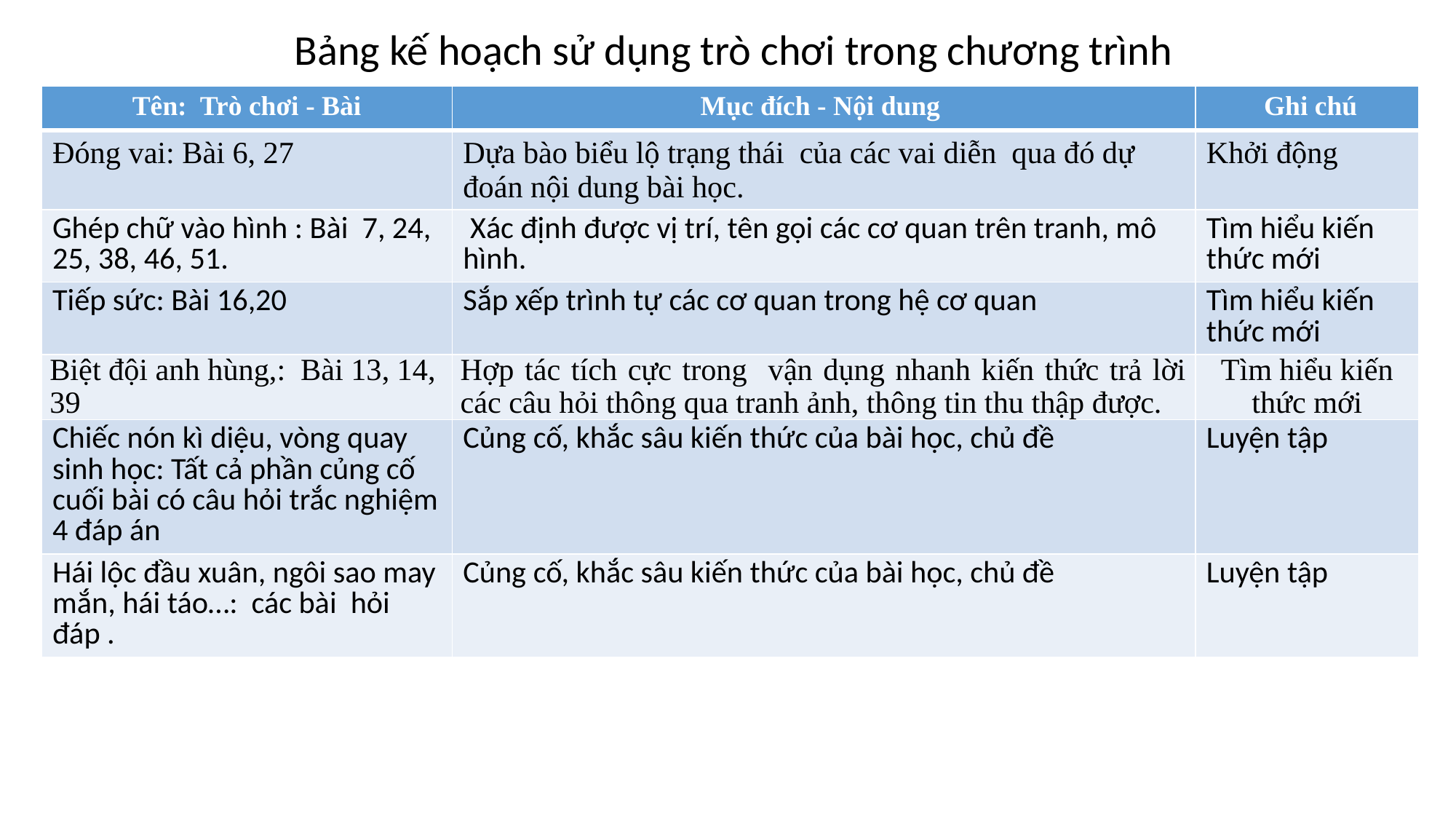

Bảng kế hoạch sử dụng trò chơi trong chương trình
| Tên: Trò chơi - Bài | Mục đích - Nội dung | Ghi chú |
| --- | --- | --- |
| Đóng vai: Bài 6, 27 | Dựa bào biểu lộ trạng thái của các vai diễn qua đó dự đoán nội dung bài học. | Khởi động |
| Ghép chữ vào hình : Bài 7, 24, 25, 38, 46, 51. | Xác định được vị trí, tên gọi các cơ quan trên tranh, mô hình. | Tìm hiểu kiến thức mới |
| Tiếp sức: Bài 16,20 | Sắp xếp trình tự các cơ quan trong hệ cơ quan | Tìm hiểu kiến thức mới |
| Biệt đội anh hùng,: Bài 13, 14, 39 | Hợp tác tích cực trong vận dụng nhanh kiến thức trả lời các câu hỏi thông qua tranh ảnh, thông tin thu thập được. | Tìm hiểu kiến thức mới |
| Chiếc nón kì diệu, vòng quay sinh học: Tất cả phần củng cố cuối bài có câu hỏi trắc nghiệm 4 đáp án | Củng cố, khắc sâu kiến thức của bài học, chủ đề | Luyện tập |
| Hái lộc đầu xuân, ngôi sao may mắn, hái táo…: các bài hỏi đáp . | Củng cố, khắc sâu kiến thức của bài học, chủ đề | Luyện tập |